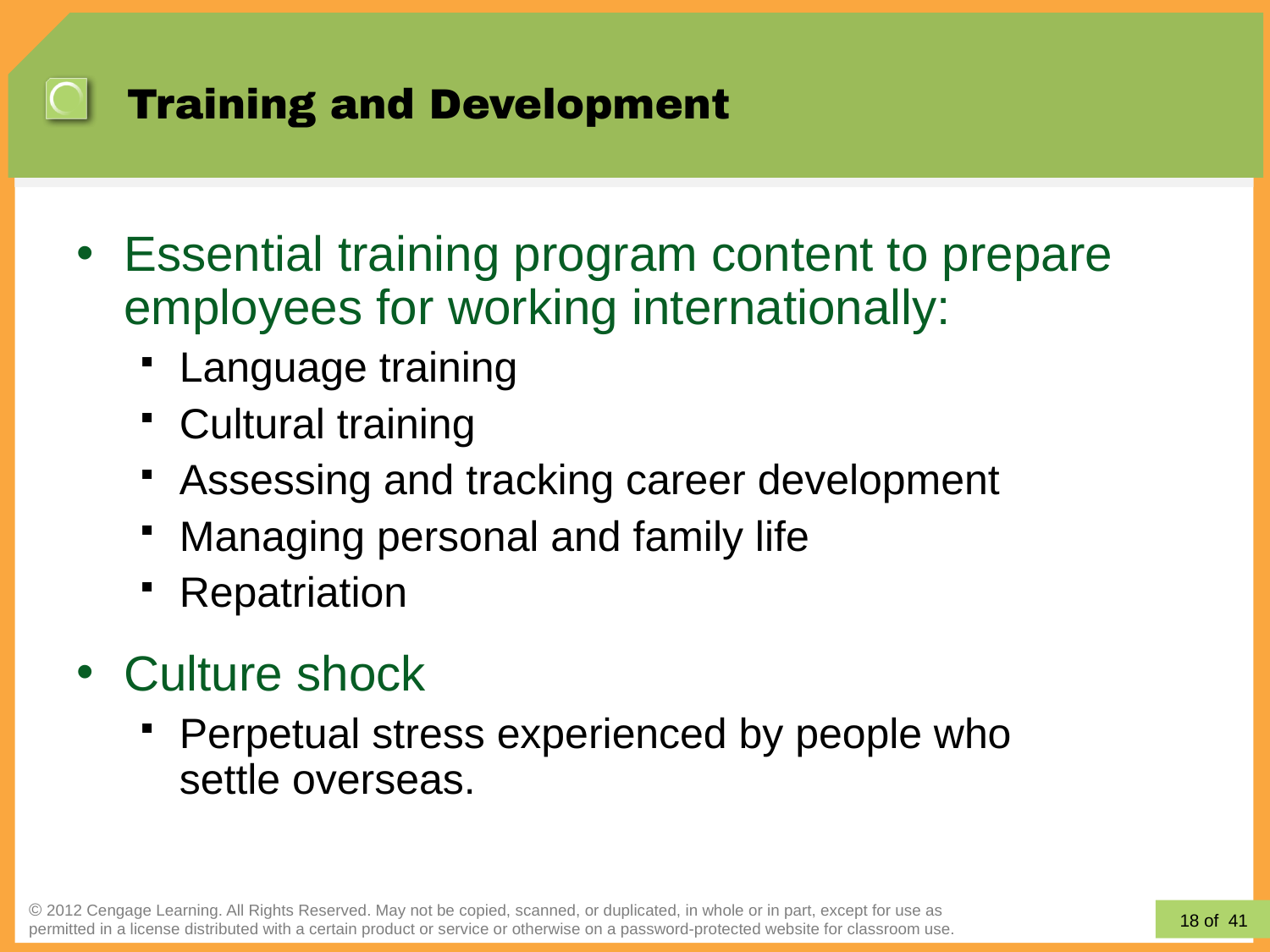

# Training and Development
Essential training program content to prepare employees for working internationally:
Language training
Cultural training
Assessing and tracking career development
Managing personal and family life
Repatriation
Culture shock
Perpetual stress experienced by people who
settle overseas.